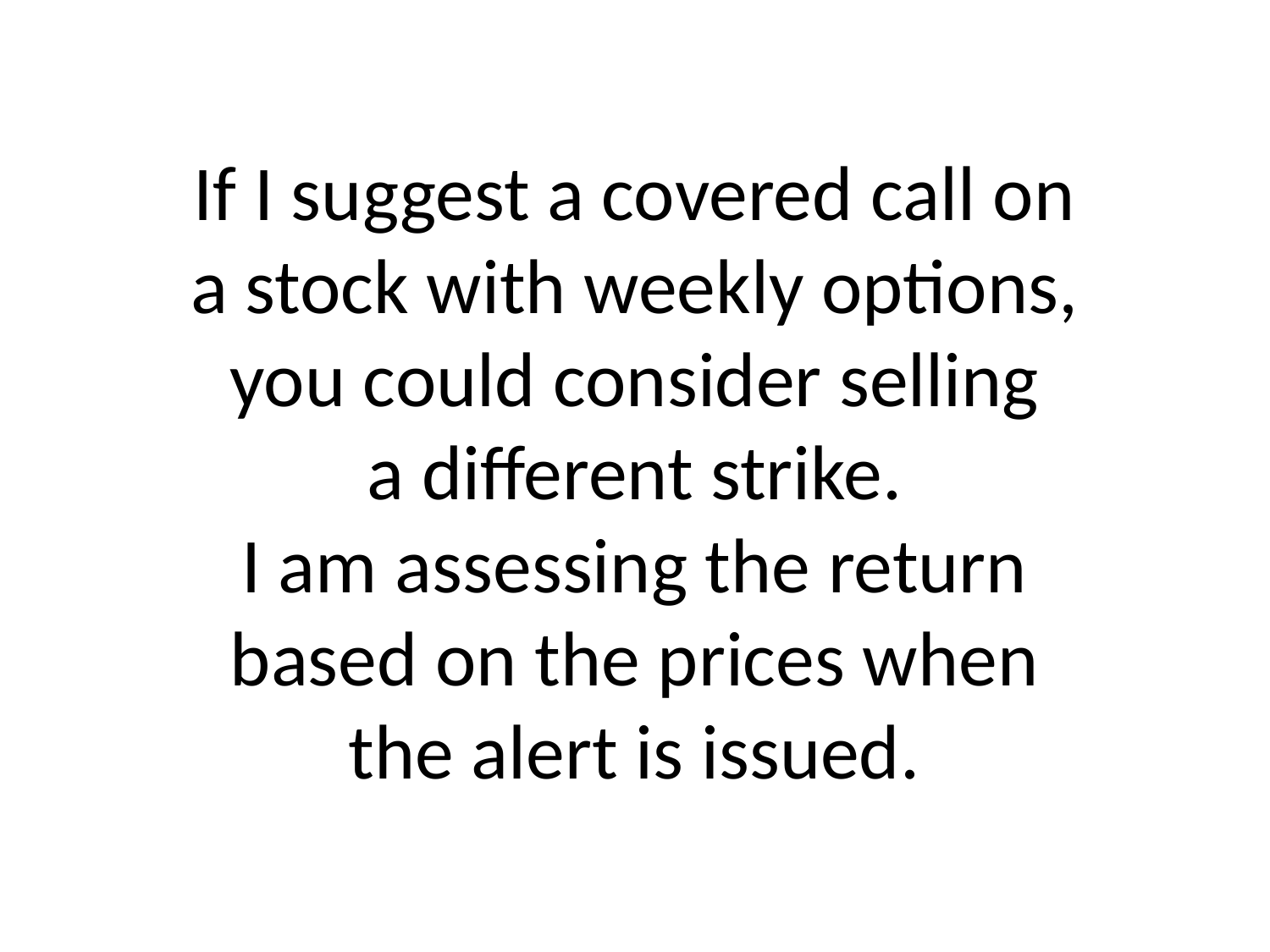

# If I suggest a covered call on a stock with weekly options, you could consider selling a different strike. I am assessing the return based on the prices when the alert is issued.